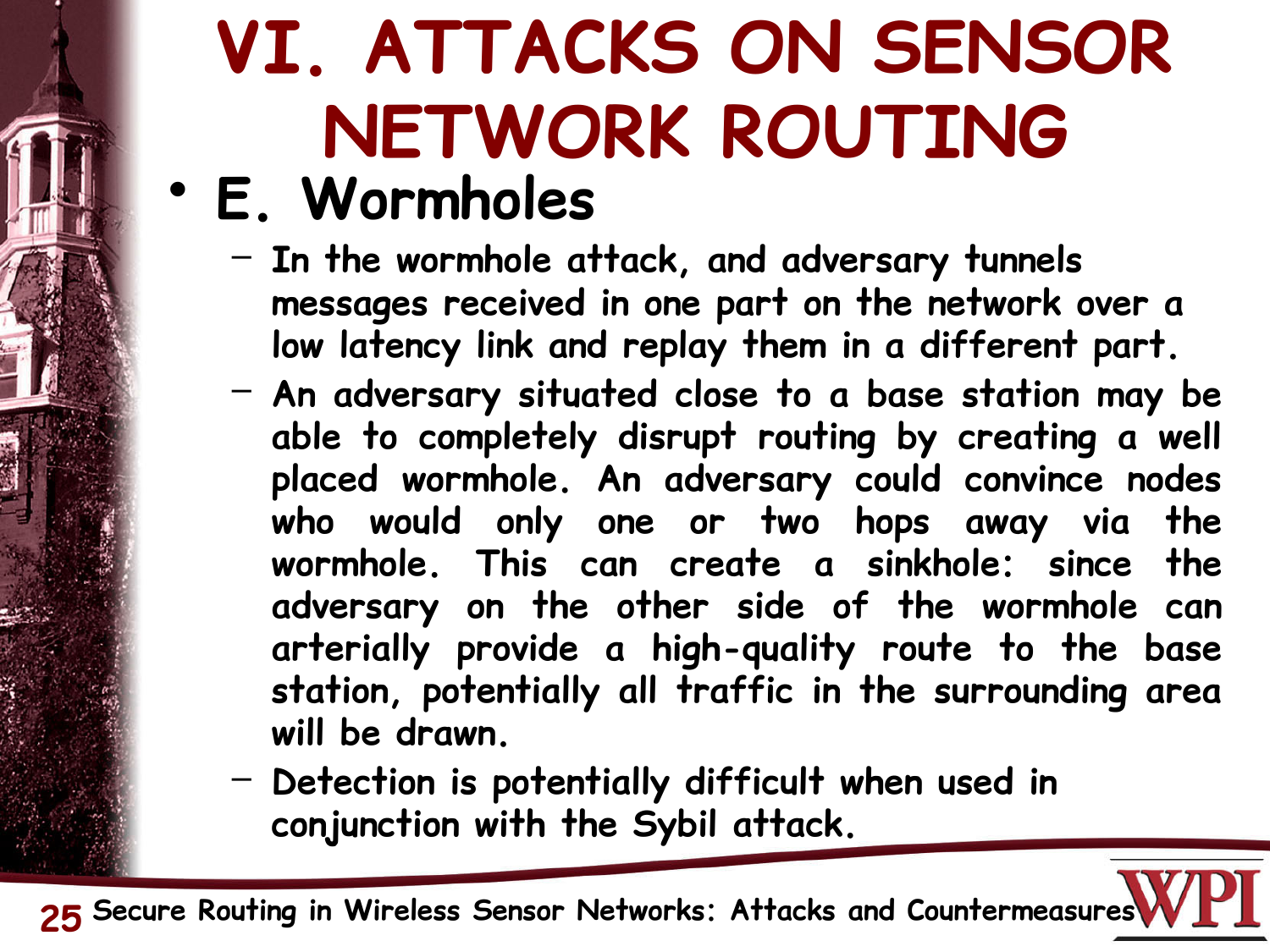

# VI. ATTACKS ON SENSOR NETWORK ROUTING
E. Wormholes
In the wormhole attack, and adversary tunnels messages received in one part on the network over a low latency link and replay them in a different part.
An adversary situated close to a base station may be able to completely disrupt routing by creating a well placed wormhole. An adversary could convince nodes who would only one or two hops away via the wormhole. This can create a sinkhole: since the adversary on the other side of the wormhole can arterially provide a high-quality route to the base station, potentially all traffic in the surrounding area will be drawn.
Detection is potentially difficult when used in conjunction with the Sybil attack.
Secure Routing in Wireless Sensor Networks: Attacks and Countermeasures
25